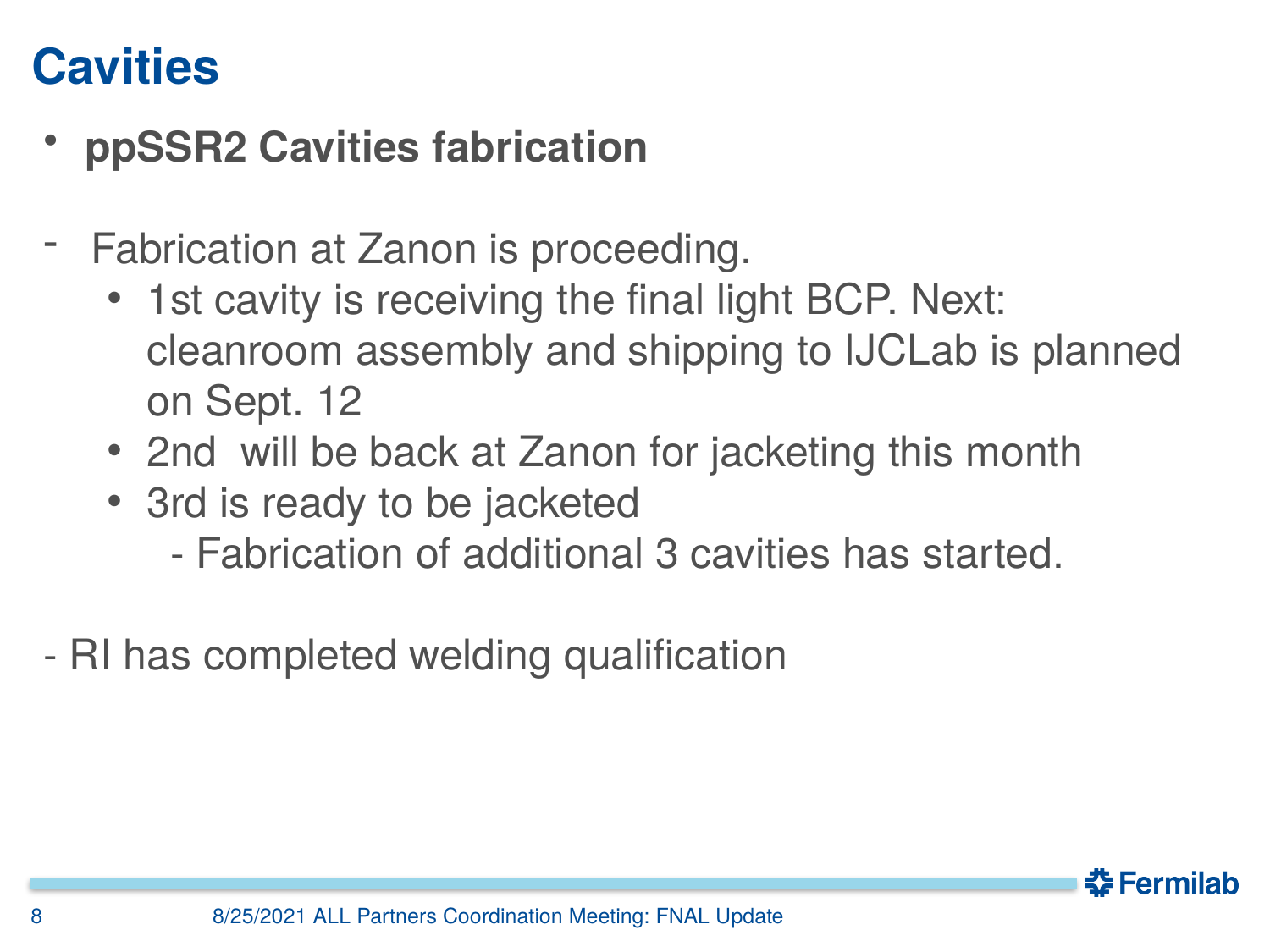

# Cavities
 ppSSR2 Cavities fabrication​

Fabrication at Zanon is proceeding.
1st cavity is receiving the final light BCP. Next: cleanroom assembly and shipping to IJCLab is planned on Sept. 12
2nd  will be back at Zanon for jacketing this month
3rd is ready to be jacketed
	- Fabrication of additional 3 cavities has started.

- RI has completed welding qualification

8

8/25/2021 ALL Partners Coordination Meeting: FNAL Update